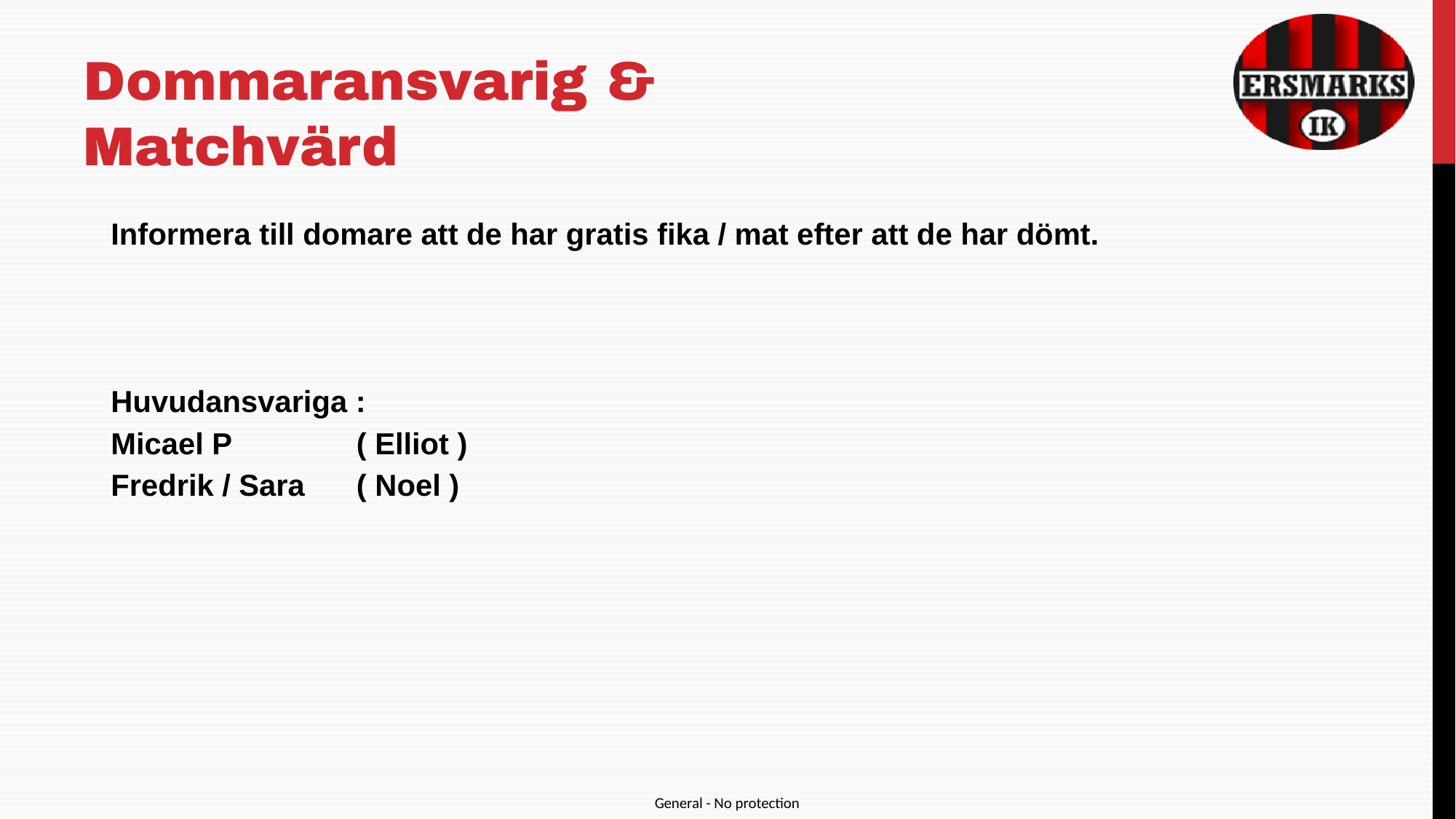

# Dommaransvarig & Matchvärd
Informera till domare att de har gratis fika / mat efter att de har dömt.

Huvudansvariga :
Micael P 		( Elliot )
Fredrik / Sara  	( Noel )